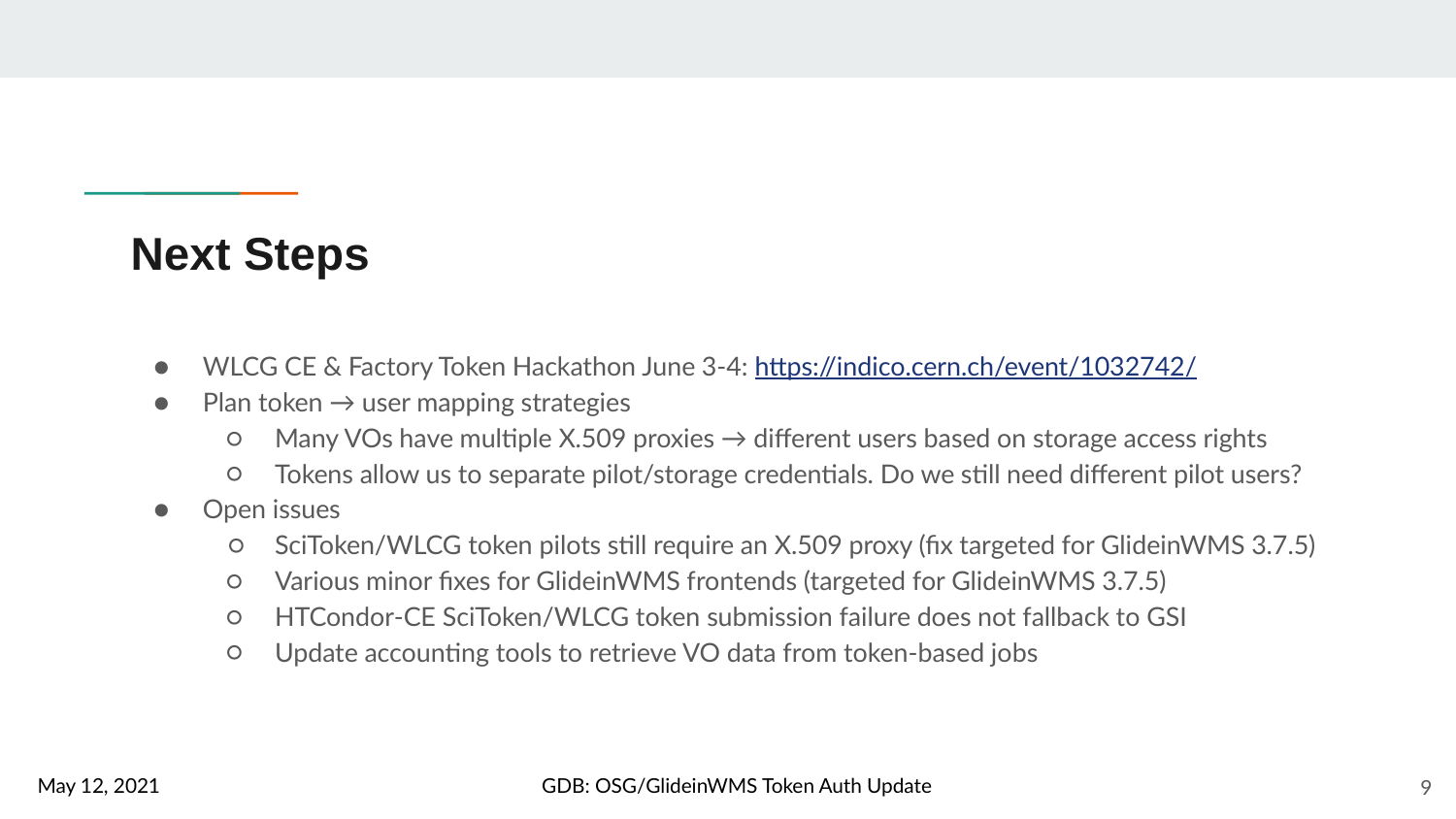

# Next Steps
WLCG CE & Factory Token Hackathon June 3-4: https://indico.cern.ch/event/1032742/
Plan token → user mapping strategies
Many VOs have multiple X.509 proxies → different users based on storage access rights
Tokens allow us to separate pilot/storage credentials. Do we still need different pilot users?
Open issues
SciToken/WLCG token pilots still require an X.509 proxy (fix targeted for GlideinWMS 3.7.5)
Various minor fixes for GlideinWMS frontends (targeted for GlideinWMS 3.7.5)
HTCondor-CE SciToken/WLCG token submission failure does not fallback to GSI
Update accounting tools to retrieve VO data from token-based jobs
9